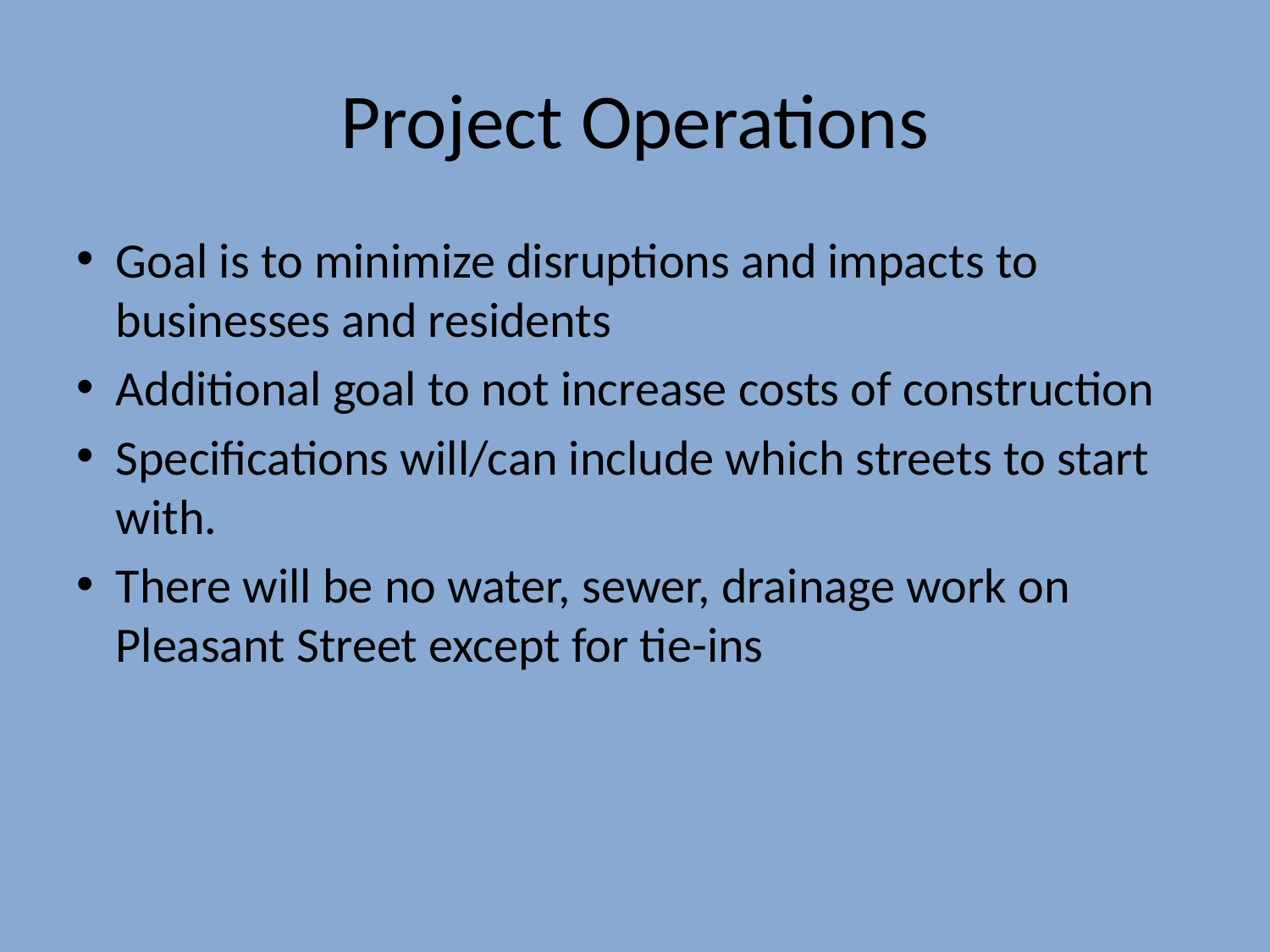

# Project Operations
Goal is to minimize disruptions and impacts to businesses and residents
Additional goal to not increase costs of construction
Specifications will/can include which streets to start with.
There will be no water, sewer, drainage work on Pleasant Street except for tie-ins